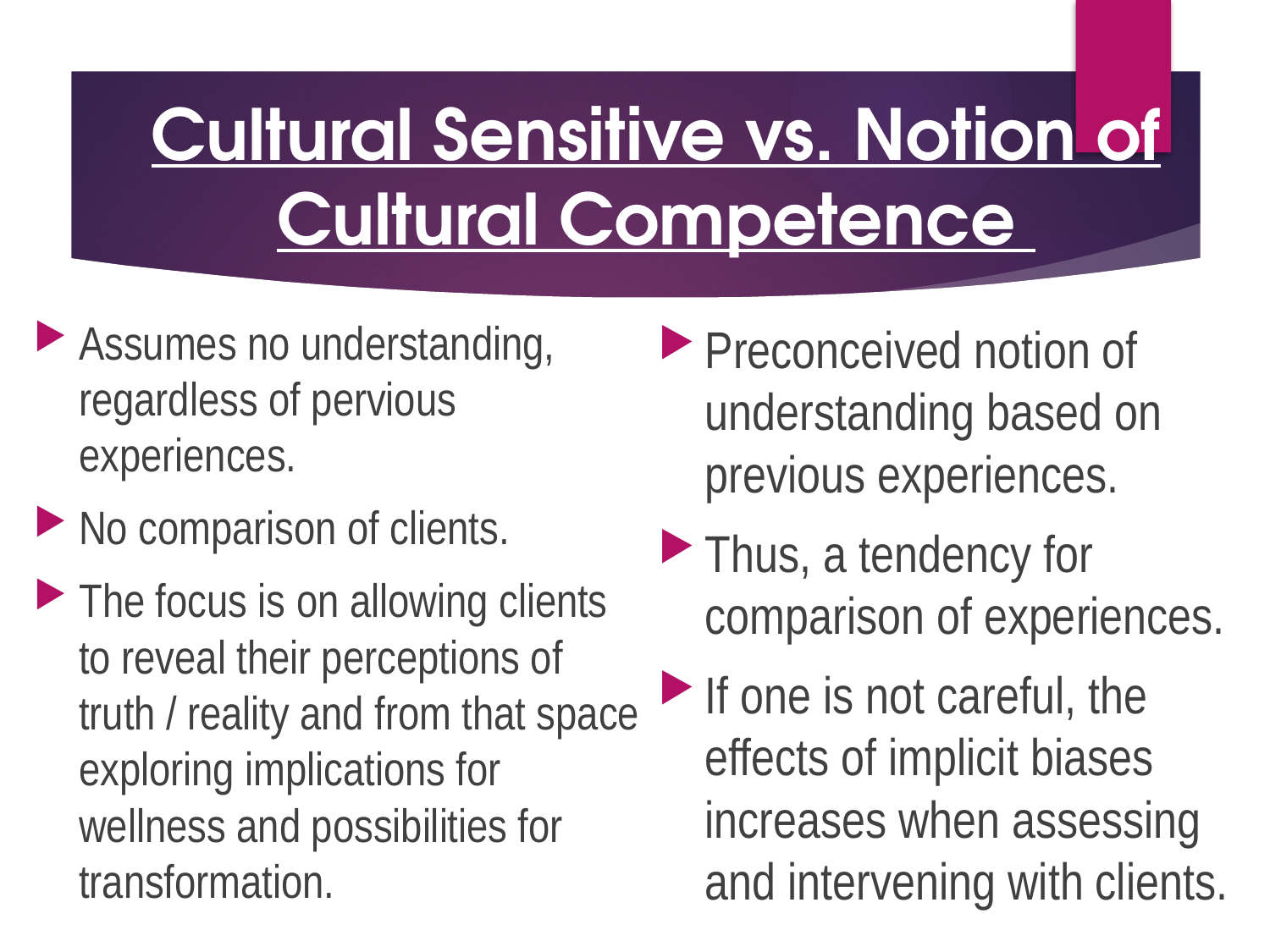

# Cultural Sensitive vs. Notion of Cultural Competence
Assumes no understanding, regardless of pervious experiences.
No comparison of clients.
The focus is on allowing clients to reveal their perceptions of truth / reality and from that space exploring implications for wellness and possibilities for transformation.
Preconceived notion of understanding based on previous experiences.
Thus, a tendency for comparison of experiences.
If one is not careful, the effects of implicit biases increases when assessing and intervening with clients.